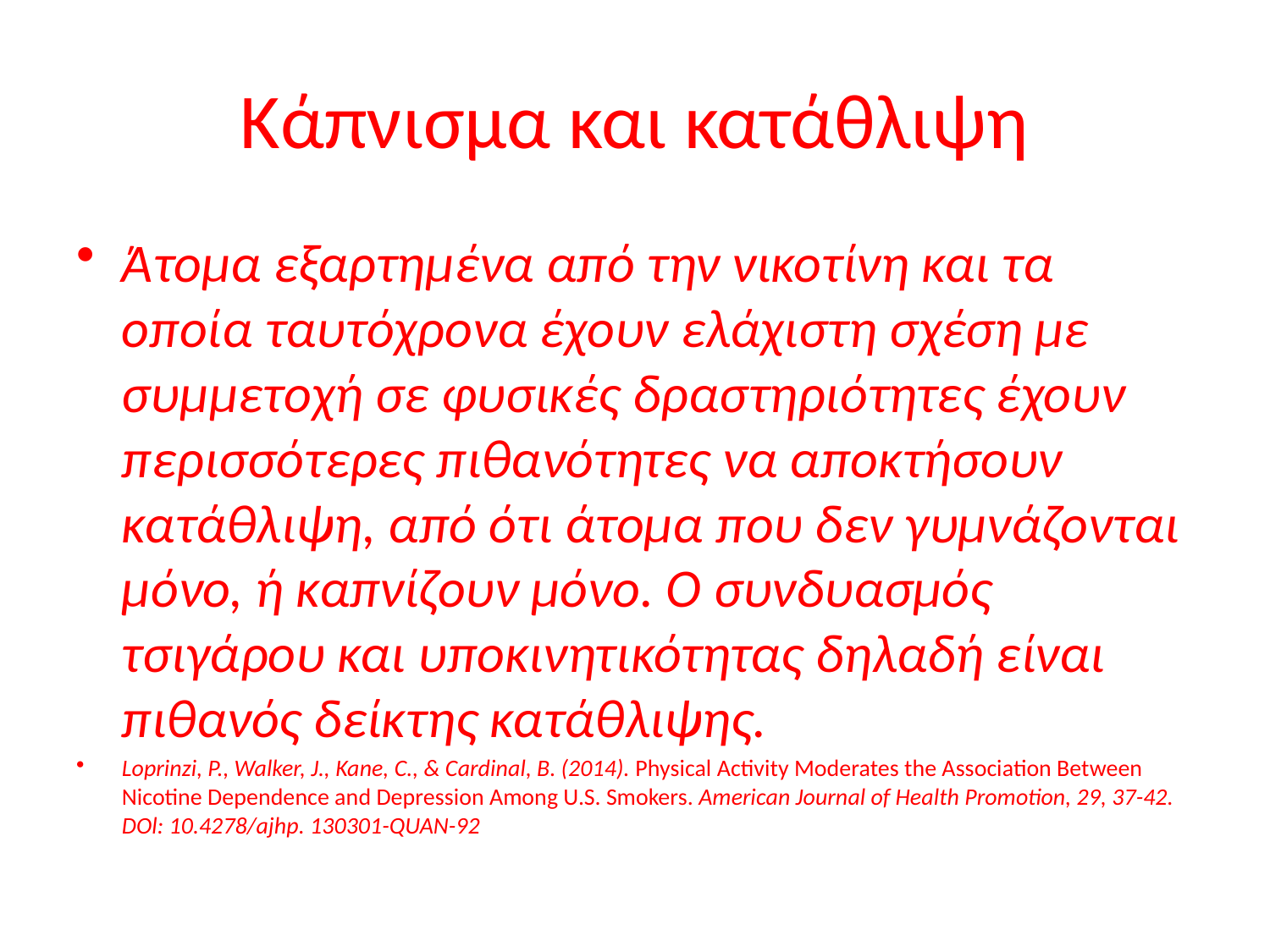

# Κάπνισμα και κατάθλιψη
Άτομα εξαρτημένα από την νικοτίνη και τα οποία ταυτόχρονα έχουν ελάχιστη σχέση με συμμετοχή σε φυσικές δραστηριότητες έχουν περισσότερες πιθανότητες να αποκτήσουν κατάθλιψη, από ότι άτομα που δεν γυμνάζονται μόνο, ή καπνίζουν μόνο. Ο συνδυασμός τσιγάρου και υποκινητικότητας δηλαδή είναι πιθανός δείκτης κατάθλιψης.
Loprinzi, P., Walker, J., Kane, C., & Cardinal, B. (2014). Physical Activity Moderates the Association Between Nicotine Dependence and Depression Among U.S. Smokers. American Journal of Health Promotion, 29, 37-42. DOl: 10.4278/ajhp. 130301-QUAN-92